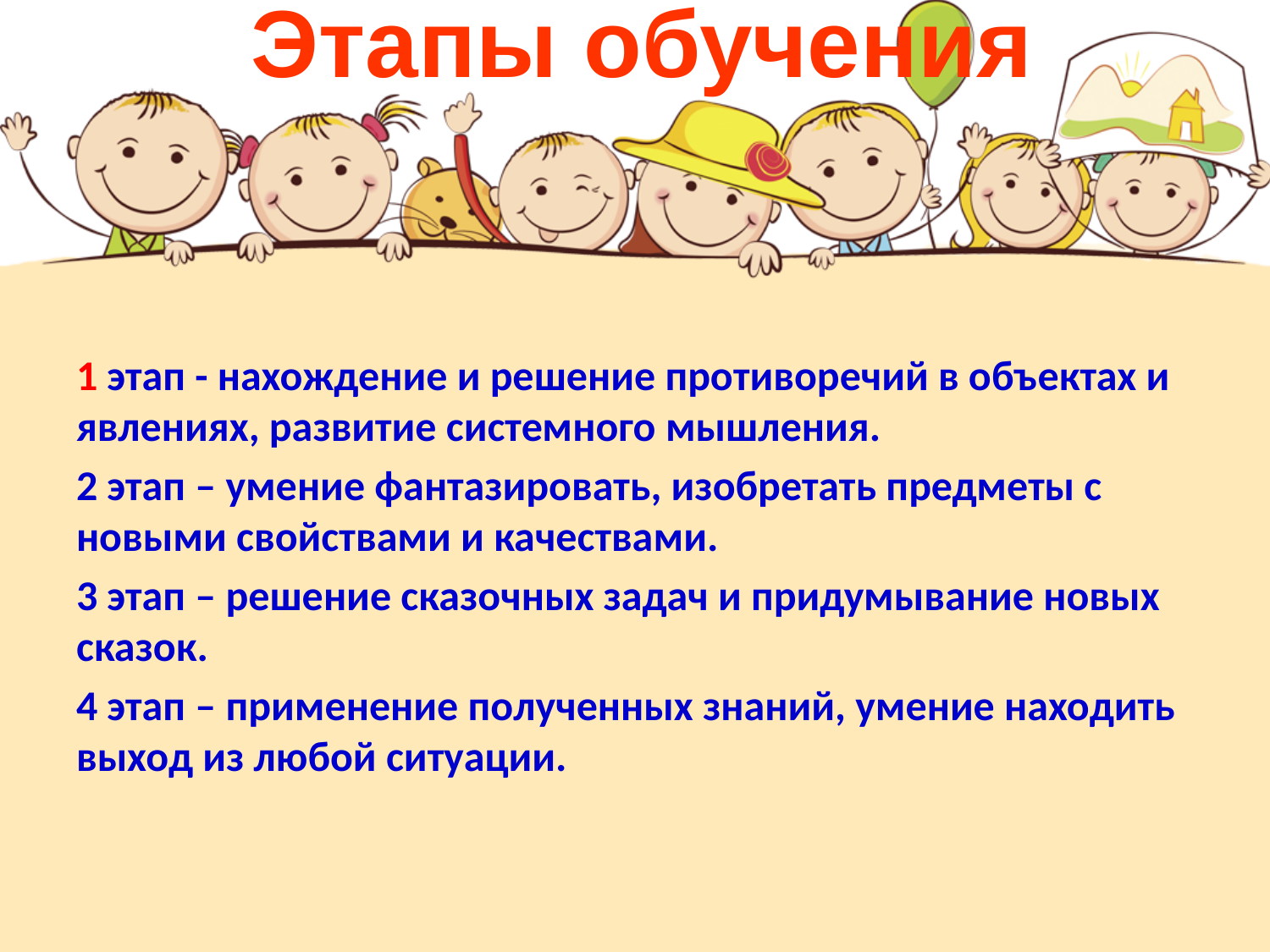

Этапы обучения

1 этап - нахождение и решение противоречий в объектах и явлениях, развитие системного мышления.
2 этап – умение фантазировать, изобретать предметы с новыми свойствами и качествами.
3 этап – решение сказочных задач и придумывание новых сказок.
4 этап – применение полученных знаний, умение находить выход из любой ситуации.